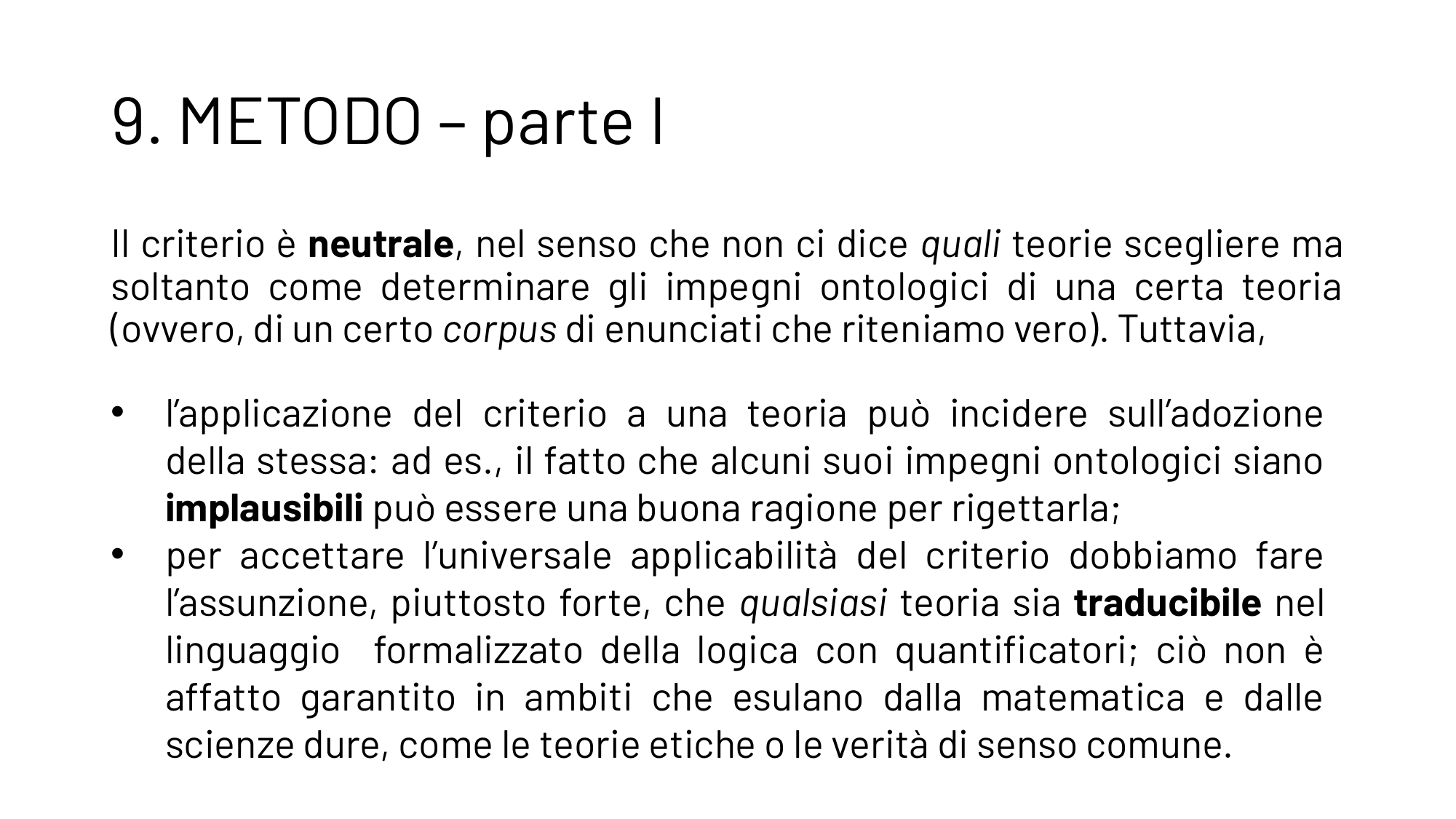

# 9. METODO – parte I
Il criterio è neutrale, nel senso che non ci dice quali teorie scegliere ma soltanto come determinare gli impegni ontologici di una certa teoria (ovvero, di un certo corpus di enunciati che riteniamo vero). Tuttavia,
l’applicazione del criterio a una teoria può incidere sull’adozione della stessa: ad es., il fatto che alcuni suoi impegni ontologici siano implausibili può essere una buona ragione per rigettarla;
per accettare l’universale applicabilità del criterio dobbiamo fare l’assunzione, piuttosto forte, che qualsiasi teoria sia traducibile nel linguaggio  formalizzato della logica con quantificatori; ciò non è affatto garantito in ambiti che esulano dalla matematica e dalle scienze dure, come le teorie etiche o le verità di senso comune.